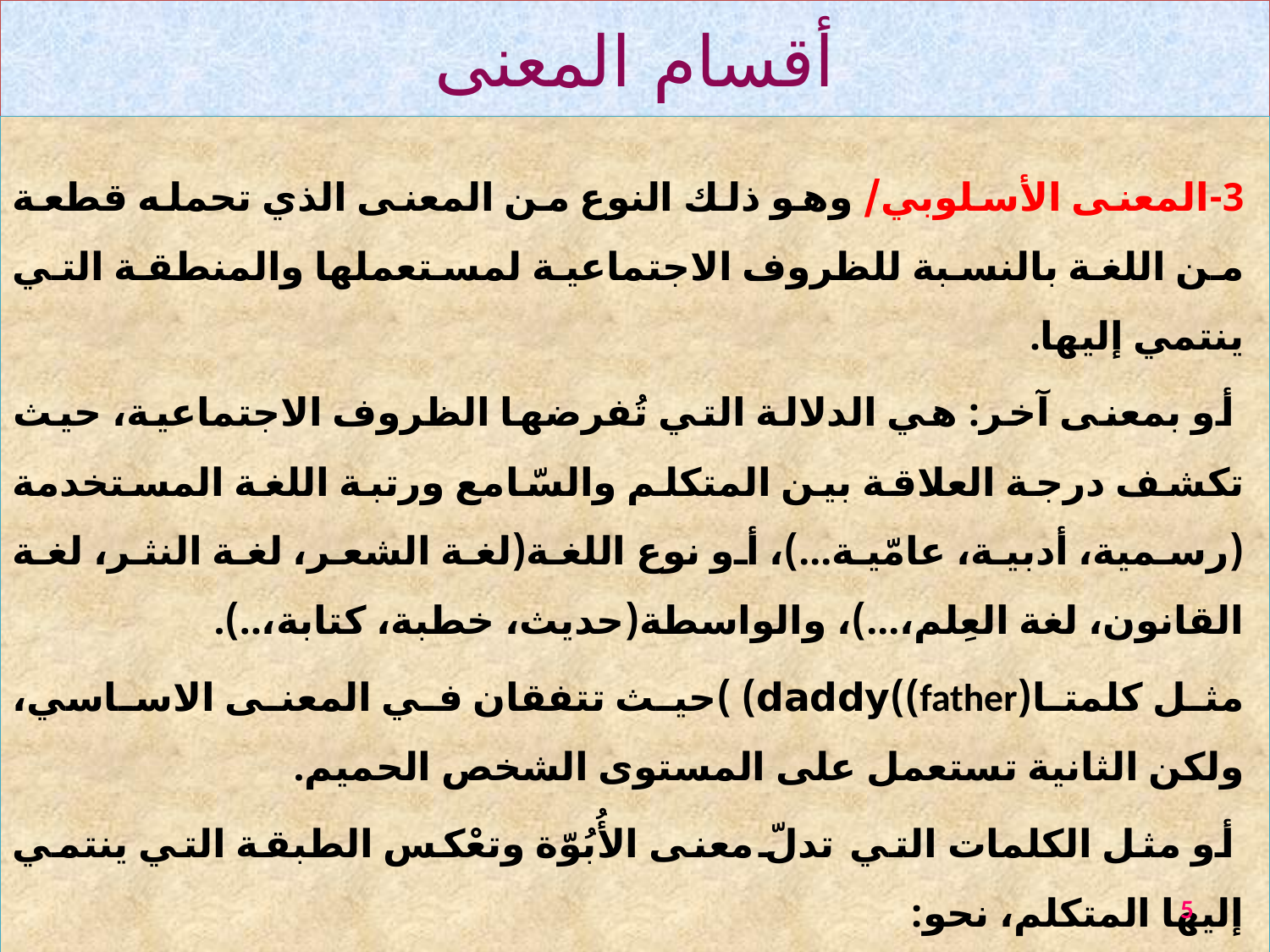

# أقسام المعنى

3-المعنى الأسلوبي/ وهو ذلك النوع من المعنى الذي تحمله قطعة من اللغة بالنسبة للظروف الاجتماعية لمستعملها والمنطقة التي ينتمي إليها.
 أو بمعنى آخر: هي الدلالة التي تُفرضها الظروف الاجتماعية، حيث تكشف درجة العلاقة بين المتكلم والسّامع ورتبة اللغة المستخدمة (رسمية، أدبية، عامّية…)، أو نوع اللغة(لغة الشعر، لغة النثر، لغة القانون، لغة العِلم،...)، والواسطة(حديث، خطبة، كتابة،..).
مثل كلمتا(father))daddy) )حيث تتفقان في المعنى الاساسي، ولكن الثانية تستعمل على المستوى الشخص الحميم.
 أو مثل الكلمات التي تدلّ معنى الأُبُوّة وتعْكس الطبقة التي ينتمي إليها المتكلم، نحو:

5